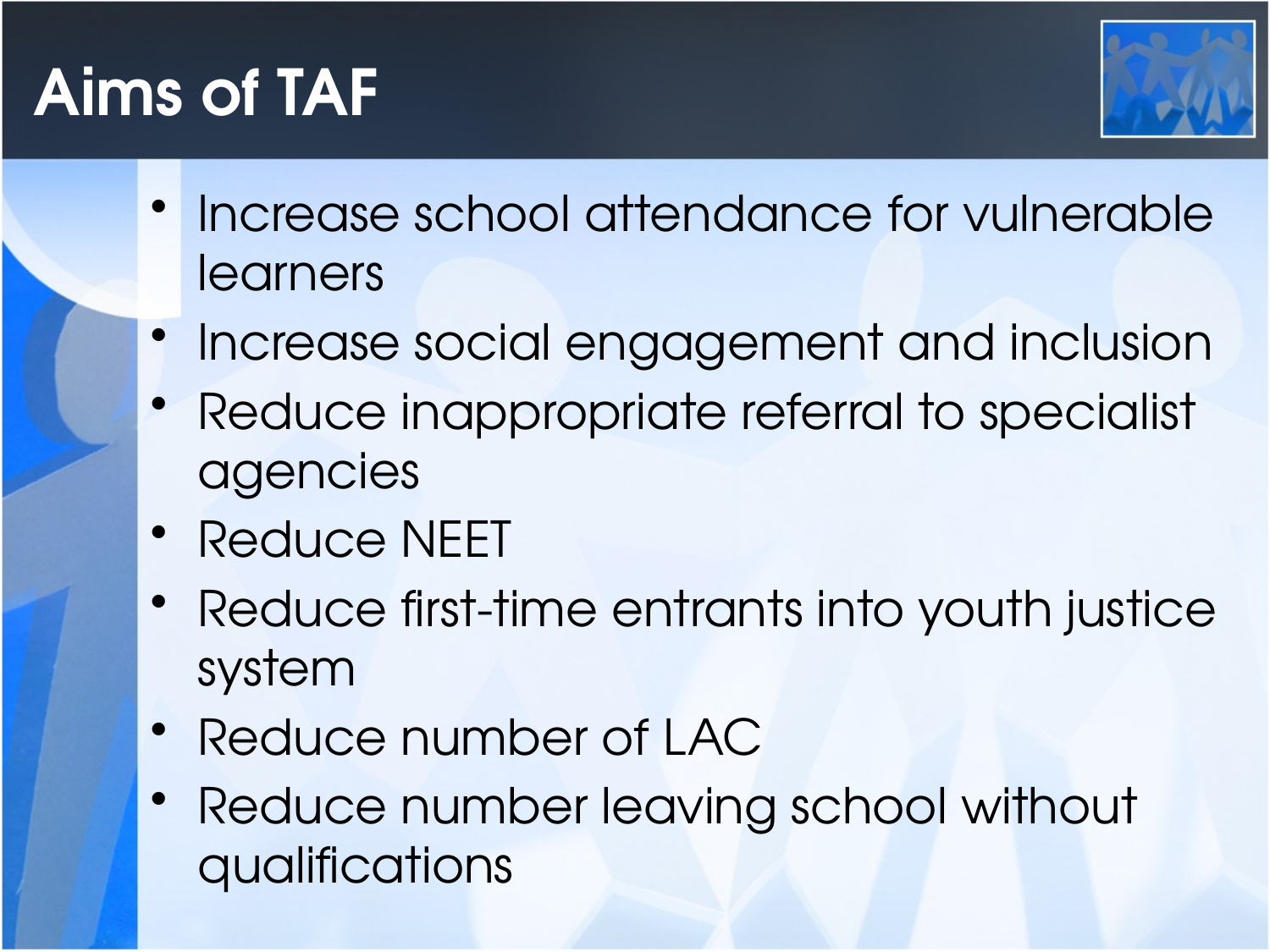

# Aims of TAF
Increase school attendance for vulnerable learners
Increase social engagement and inclusion
Reduce inappropriate referral to specialist agencies
Reduce NEET
Reduce first-time entrants into youth justice system
Reduce number of LAC
Reduce number leaving school without qualifications